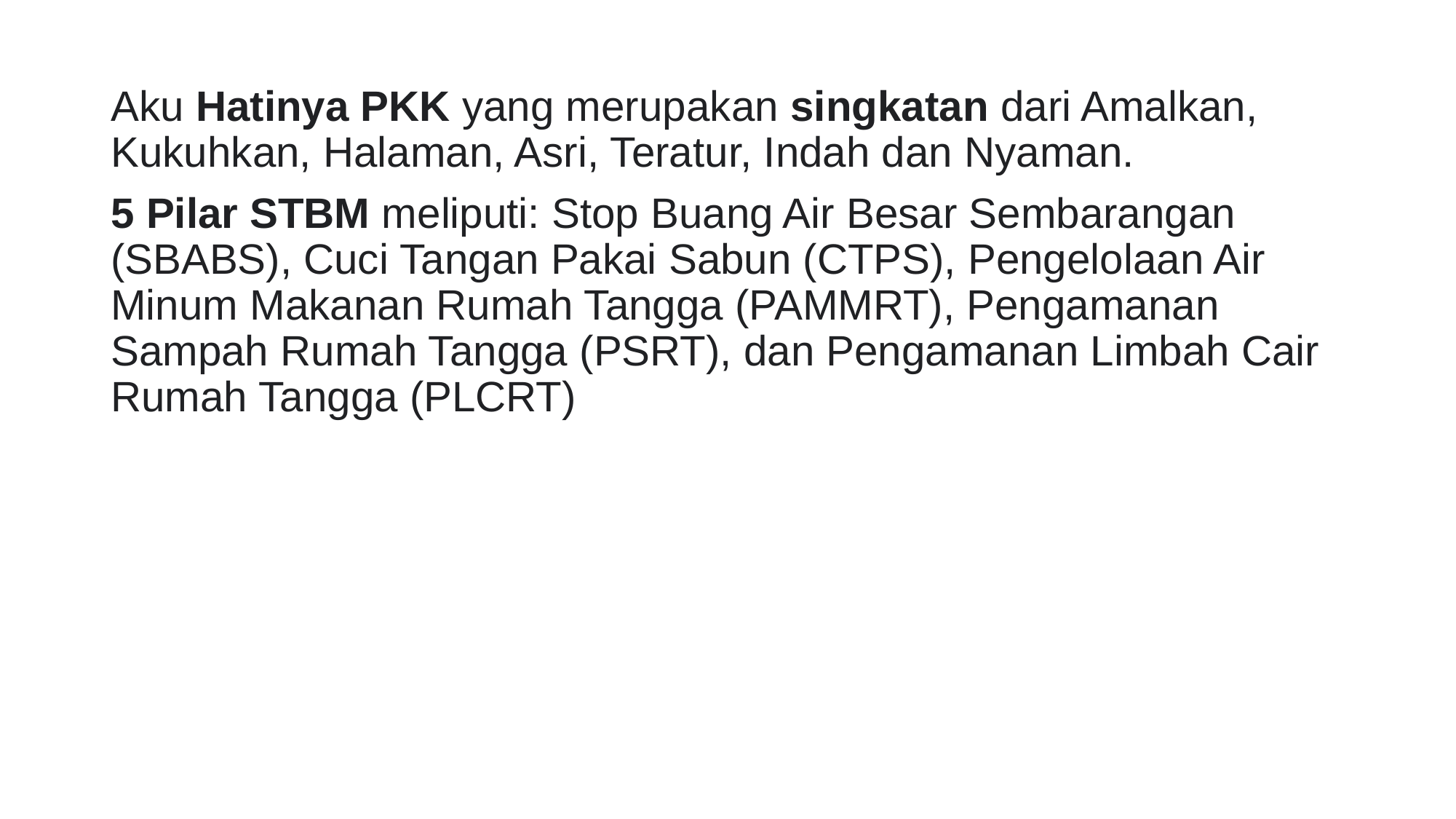

Aku Hatinya PKK yang merupakan singkatan dari Amalkan, Kukuhkan, Halaman, Asri, Teratur, Indah dan Nyaman.
5 Pilar STBM meliputi: Stop Buang Air Besar Sembarangan (SBABS), Cuci Tangan Pakai Sabun (CTPS), Pengelolaan Air Minum Makanan Rumah Tangga (PAMMRT), Pengamanan Sampah Rumah Tangga (PSRT), dan Pengamanan Limbah Cair Rumah Tangga (PLCRT)